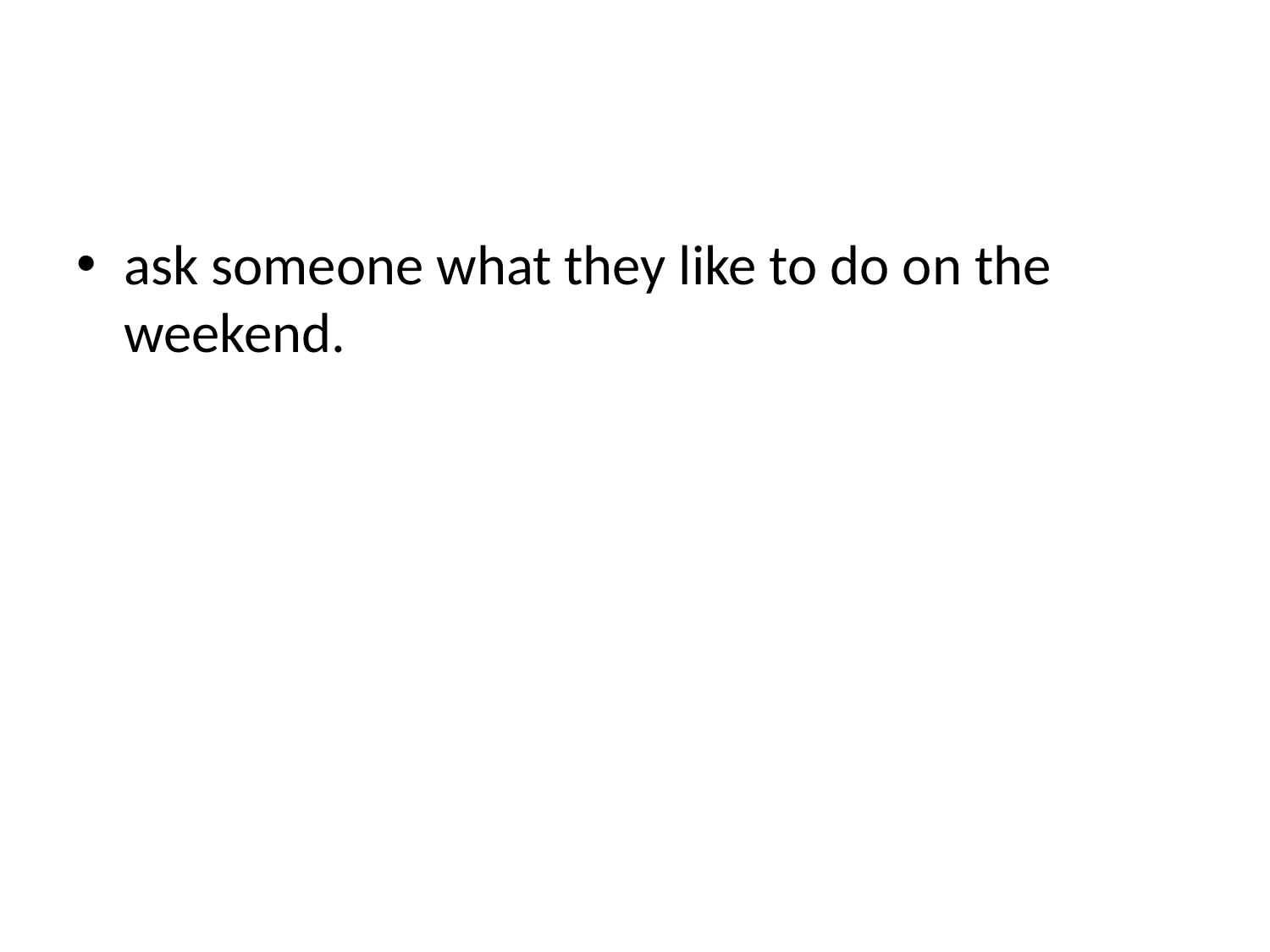

#
ask someone what they like to do on the weekend.